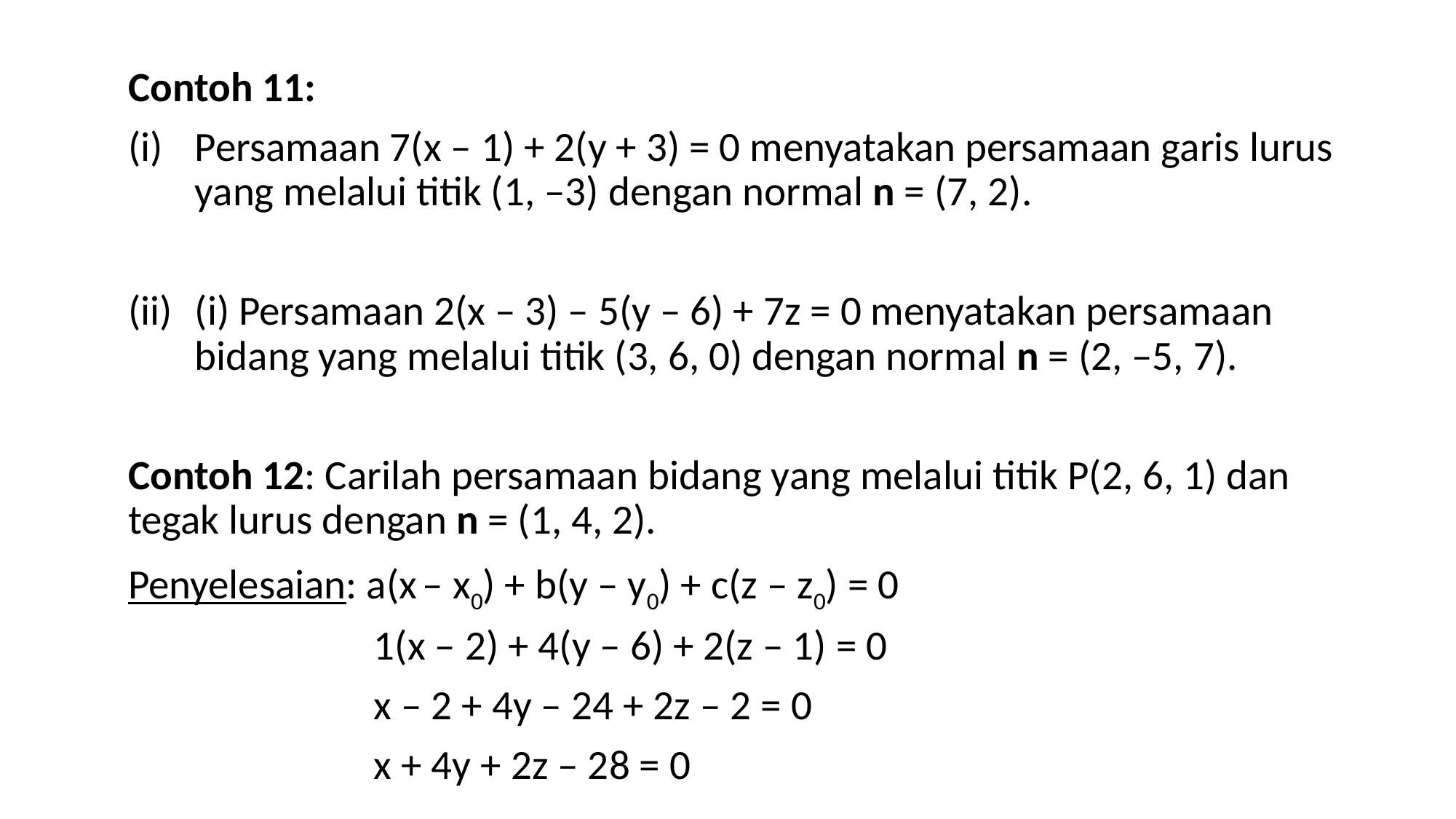

Contoh 11:
Persamaan 7(x – 1) + 2(y + 3) = 0 menyatakan persamaan garis lurus yang melalui titik (1, –3) dengan normal n = (7, 2).

(i) Persamaan 2(x – 3) – 5(y – 6) + 7z = 0 menyatakan persamaan bidang yang melalui titik (3, 6, 0) dengan normal n = (2, –5, 7).

Contoh 12: Carilah persamaan bidang yang melalui titik P(2, 6, 1) dan tegak lurus dengan n = (1, 4, 2).
Penyelesaian: a(x – x0) + b(y – y0) + c(z – z0) = 0
                          1(x – 2) + 4(y – 6) + 2(z – 1) = 0
                          x – 2 + 4y – 24 + 2z – 2 = 0
                          x + 4y + 2z – 28 = 0